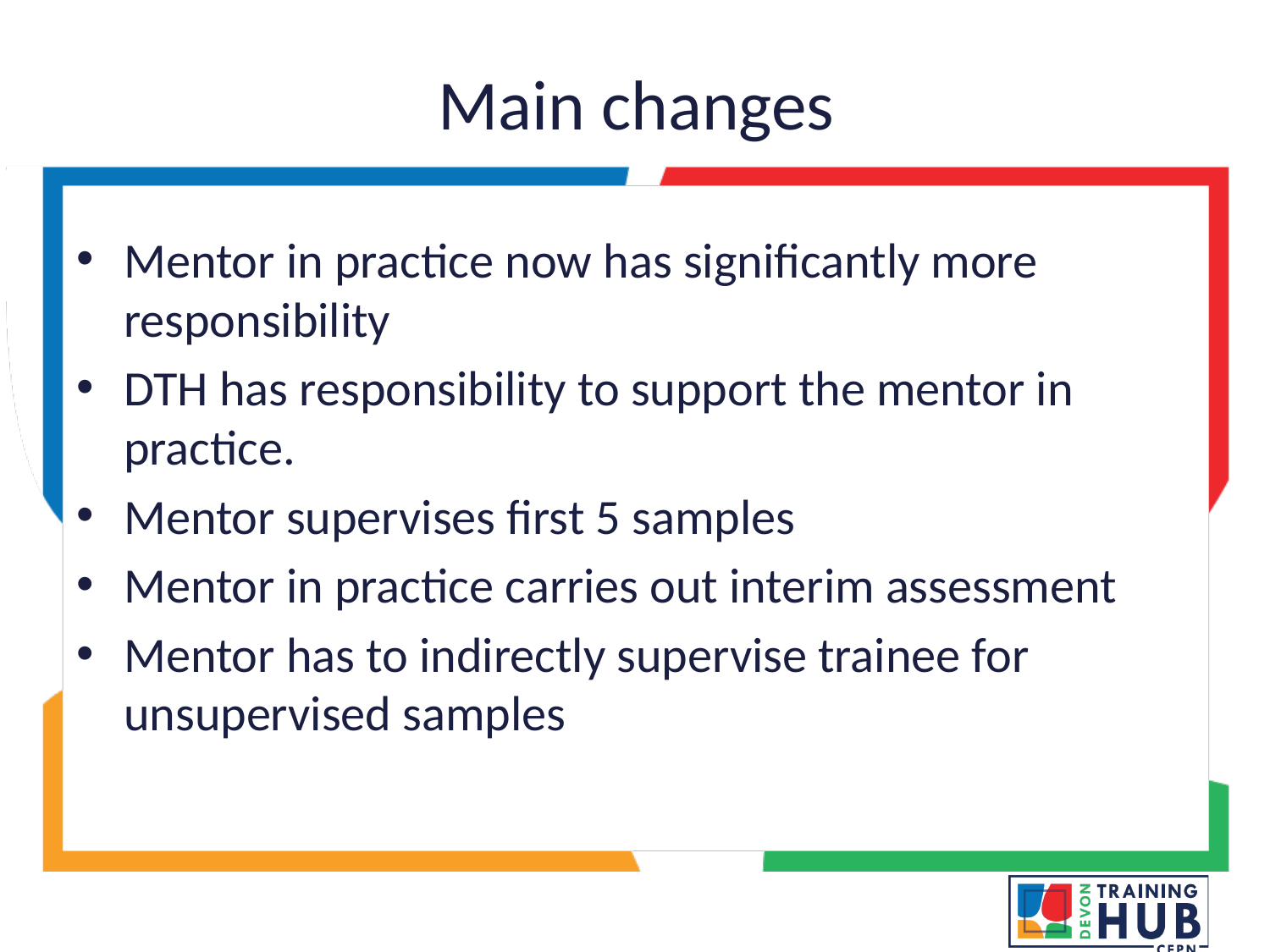

# Main changes
Mentor in practice now has significantly more responsibility
DTH has responsibility to support the mentor in practice.
Mentor supervises first 5 samples
Mentor in practice carries out interim assessment
Mentor has to indirectly supervise trainee for unsupervised samples